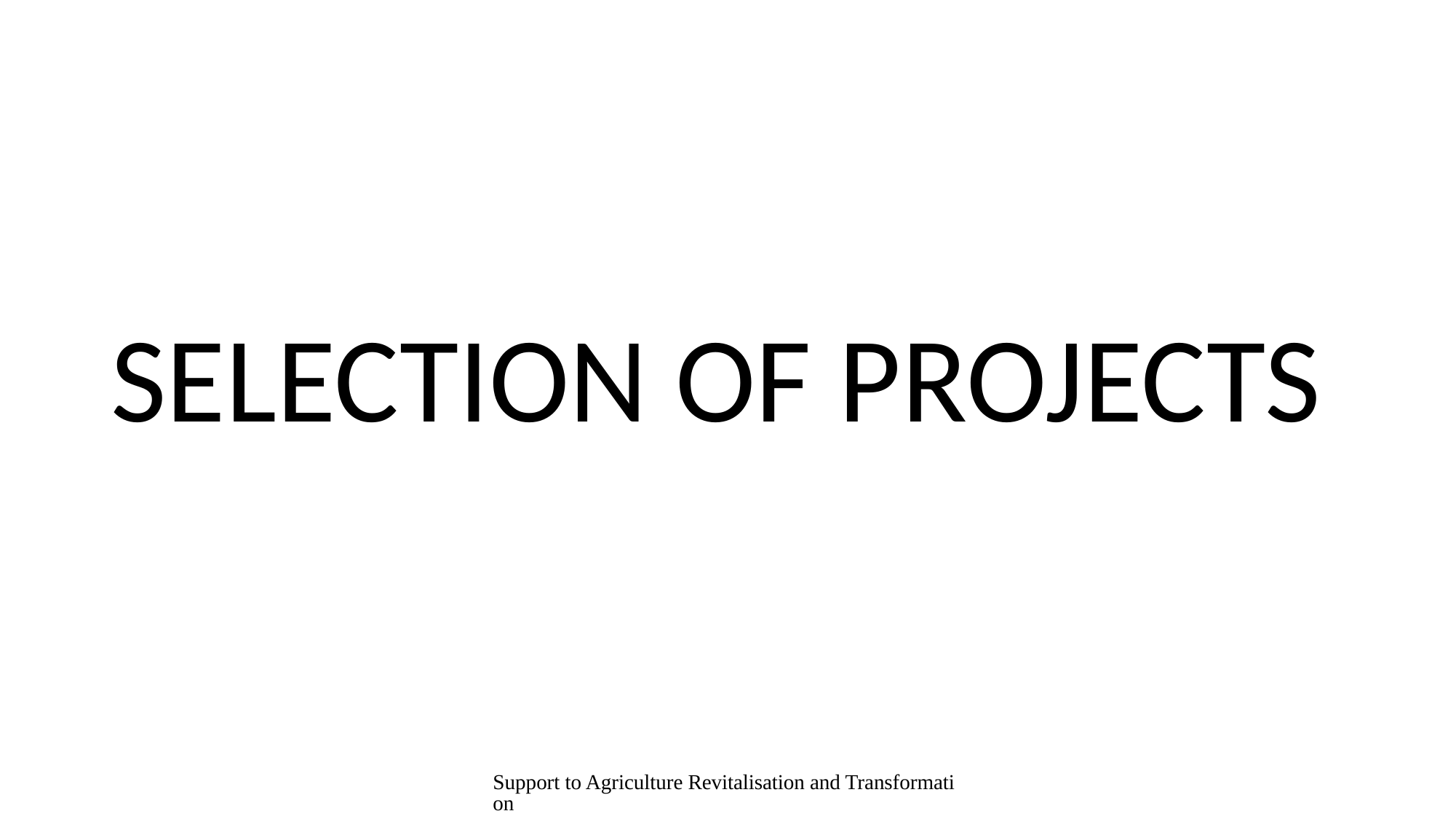

# SELECTION OF PROJECTS
Support to Agriculture Revitalisation and Transformation